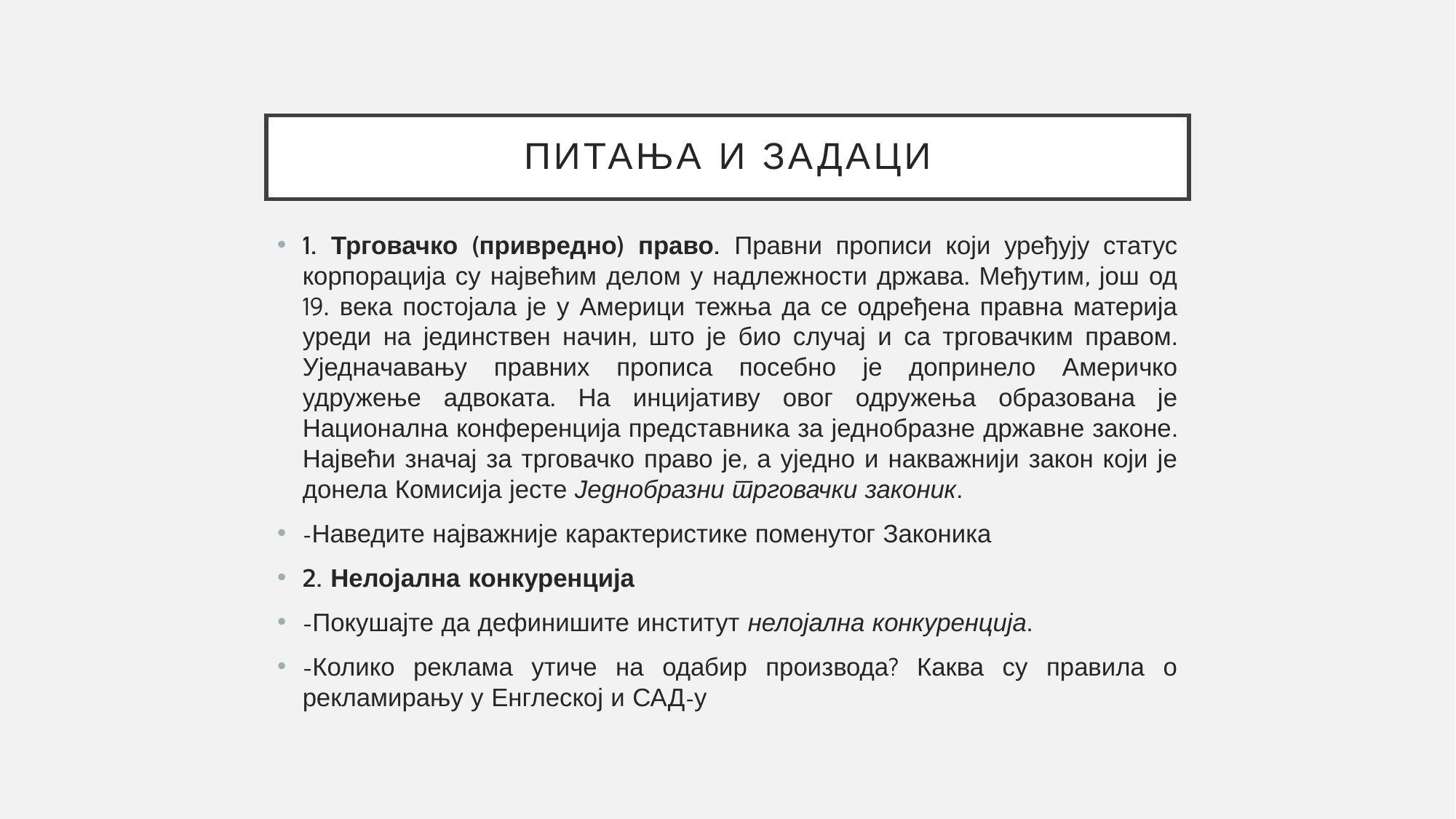

# Питања и задаци
1. Трговачко (привредно) право. Правни прописи који уређују статус корпорација су највећим делом у надлежности држава. Међутим, још од 19. века постојала је у Америци тежња да се одређена правна материја уреди на јединствен начин, што је био случај и са трговачким правом. Уједначавању правних прописа посебно је допринело Америчко удружење адвоката. На инцијативу овог одружења образована је Национална конференција представника за једнобразне државне законе. Највећи значај за трговачко право је, а уједно и накважнији закон који је донела Комисија јесте Једнобразни трговачки законик.
-Наведите најважније карактеристике поменутог Законика
2. Нелојална конкуренција
-Покушајте да дефинишите институт нелојална конкуренција.
-Колико реклама утиче на одабир производа? Каква су правила о рекламирању у Енглеској и САД-у